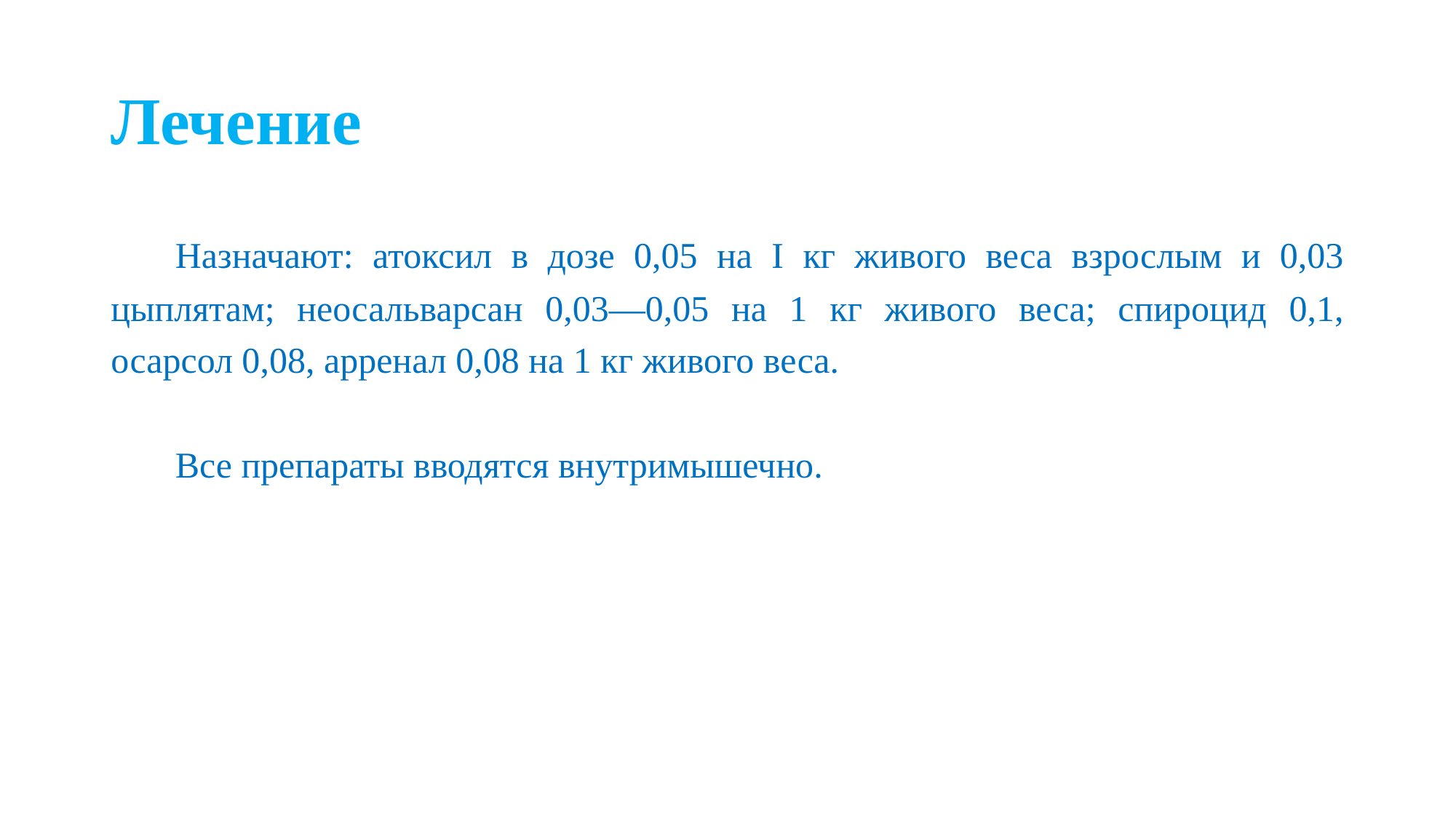

# Лечение
Назначают: атоксил в дозе 0,05 на I кг живого веса взрослым и 0,03 цыплятам; неосальварсан 0,03—0,05 на 1 кг живого веса; спироцид 0,1, осарсол 0,08, арренал 0,08 на 1 кг живого веса.

Все препараты вводятся внутримышечно.